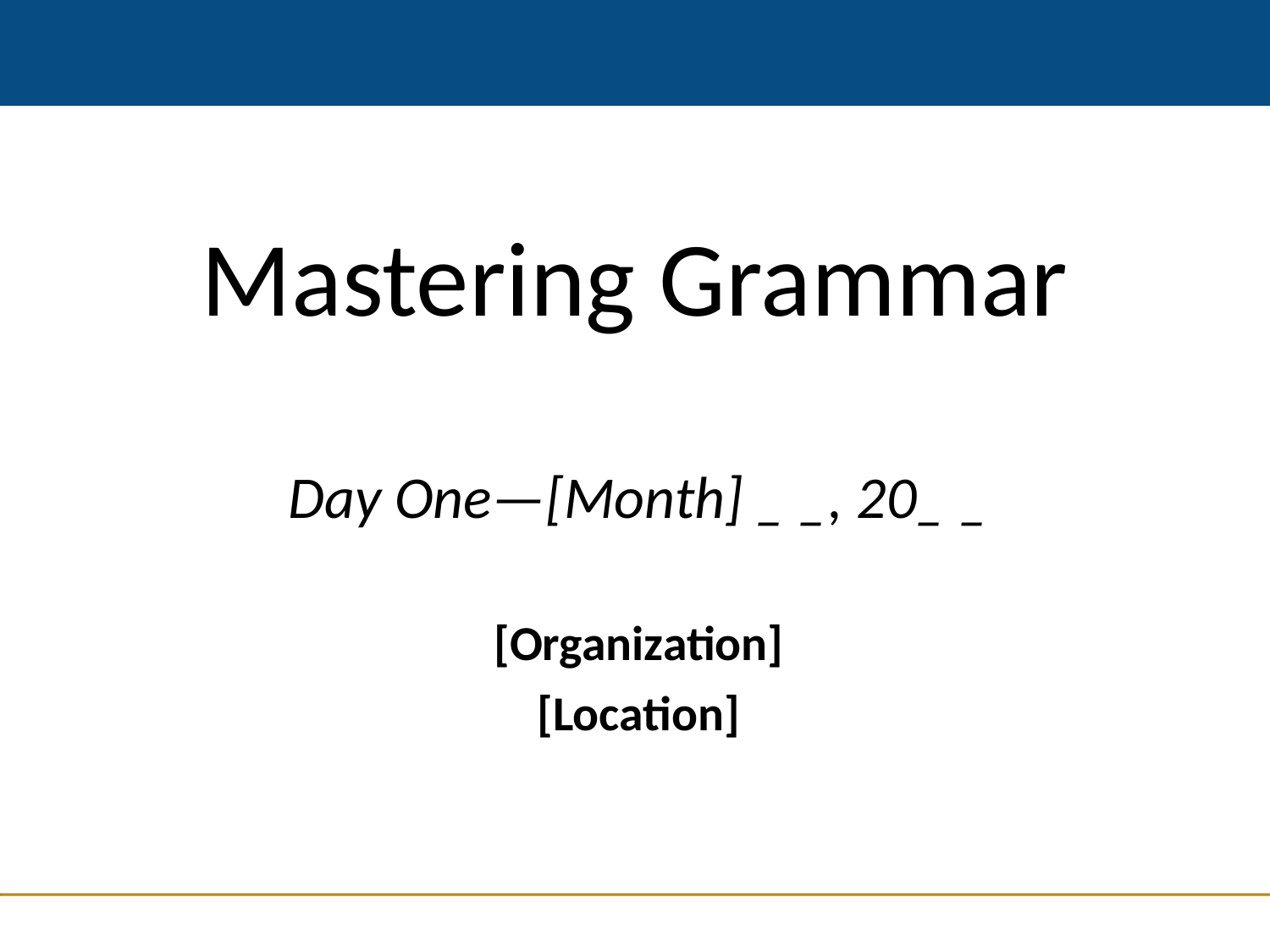

Mastering Grammar
Day One—[Month] _ _, 20_ _

[Organization]
[Location]